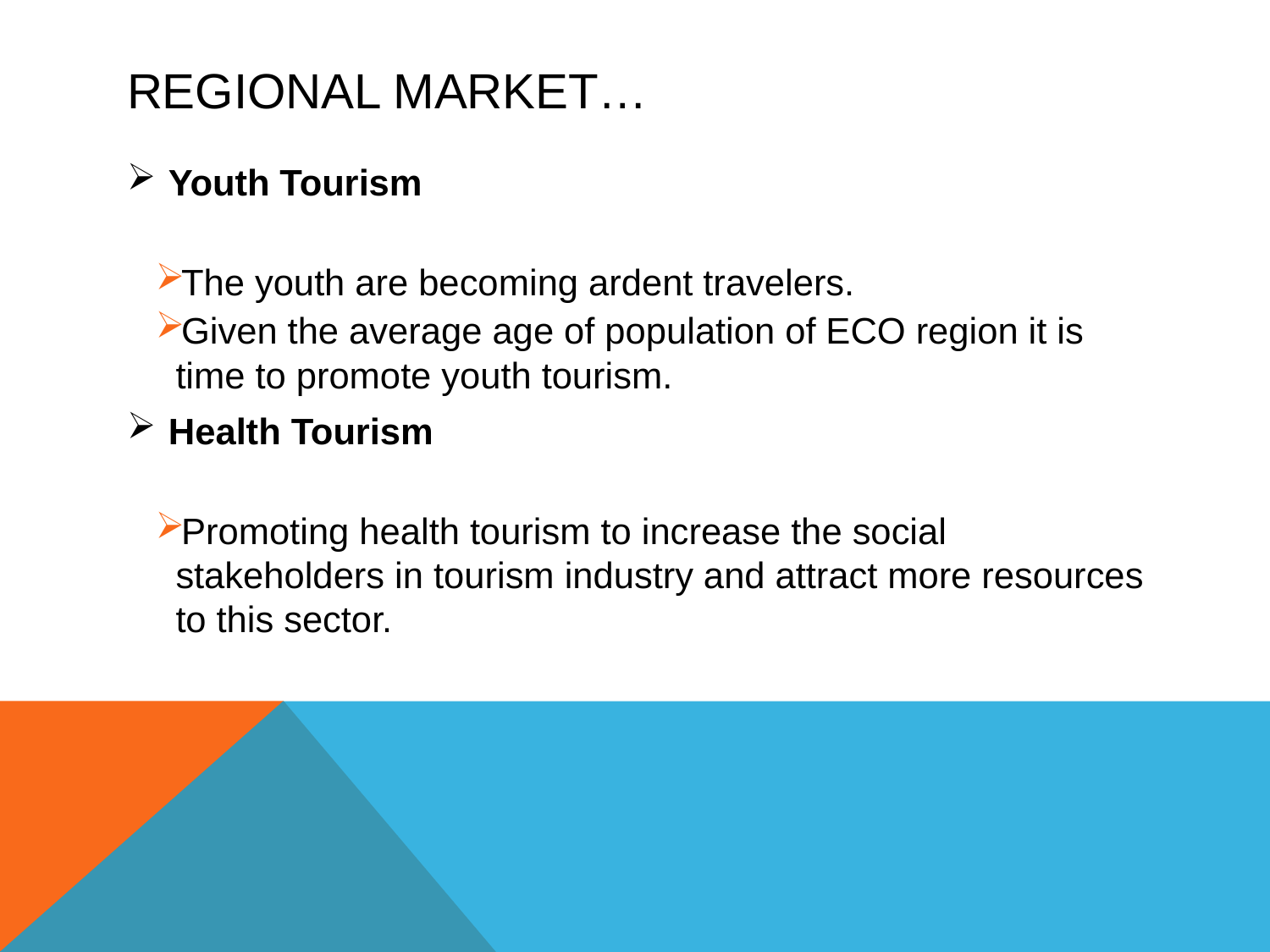

# Regional Market…
Youth Tourism

The youth are becoming ardent travelers.
Given the average age of population of ECO region it is time to promote youth tourism.
Health Tourism

Promoting health tourism to increase the social stakeholders in tourism industry and attract more resources to this sector.